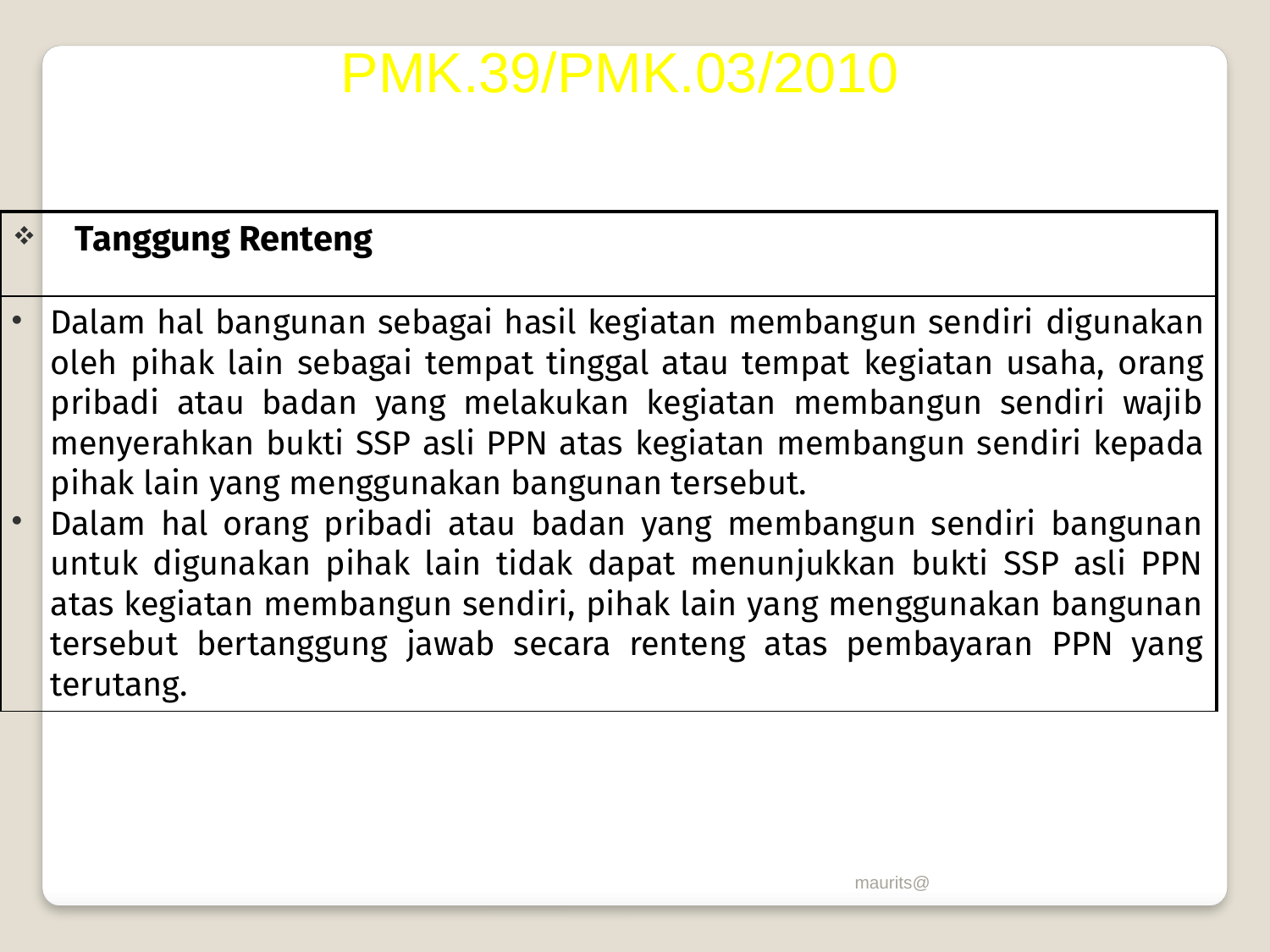

PMK.39/PMK.03/2010
| Tanggung Renteng |
| --- |
| Dalam hal bangunan sebagai hasil kegiatan membangun sendiri digunakan oleh pihak lain sebagai tempat tinggal atau tempat kegiatan usaha, orang pribadi atau badan yang melakukan kegiatan membangun sendiri wajib menyerahkan bukti SSP asli PPN atas kegiatan membangun sendiri kepada pihak lain yang menggunakan bangunan tersebut. Dalam hal orang pribadi atau badan yang membangun sendiri bangunan untuk digunakan pihak lain tidak dapat menunjukkan bukti SSP asli PPN atas kegiatan membangun sendiri, pihak lain yang menggunakan bangunan tersebut bertanggung jawab secara renteng atas pembayaran PPN yang terutang. |
maurits@